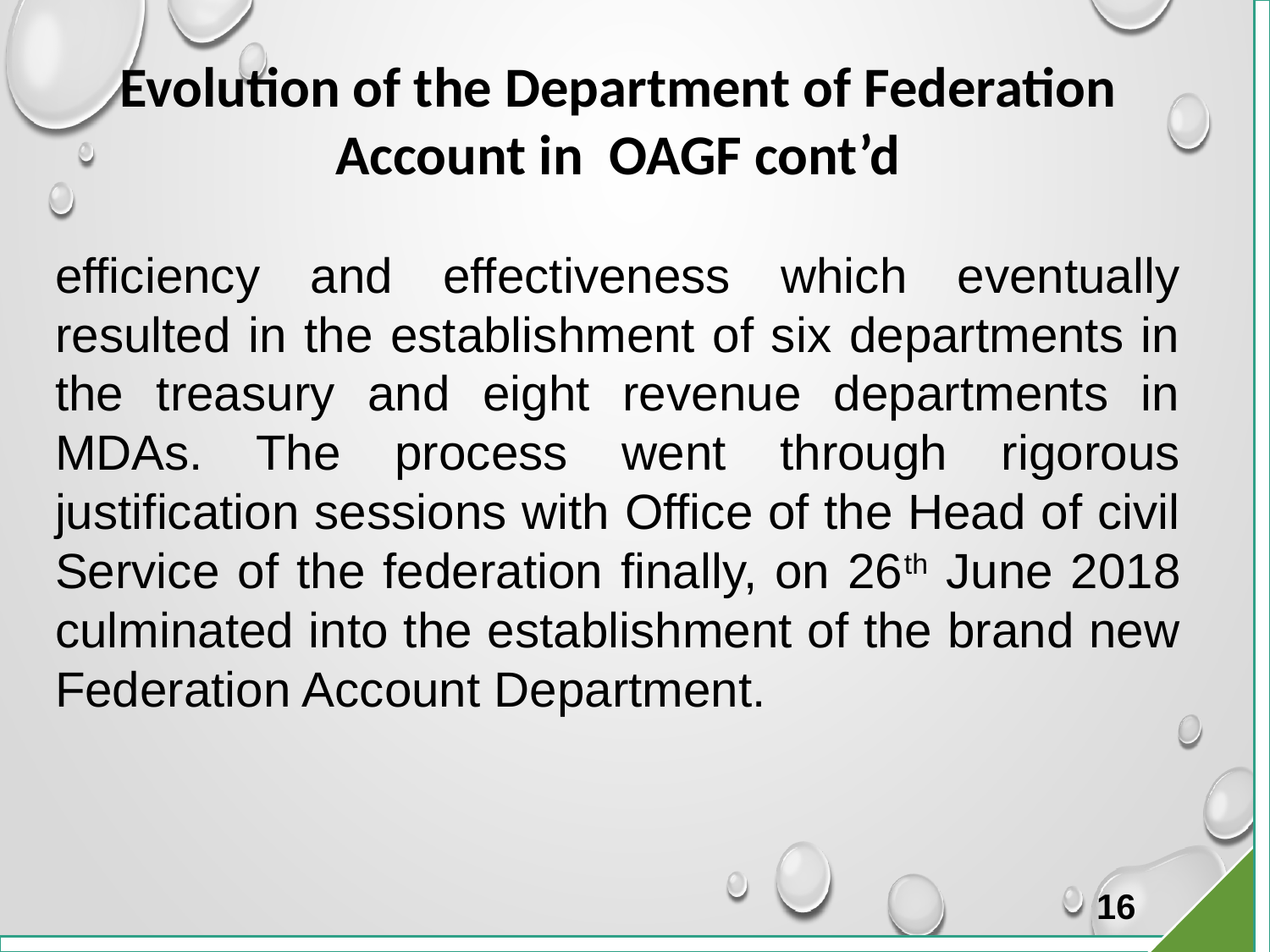

# Evolution of the Department of Federation Account in  OAGF cont’d
efficiency and effectiveness which eventually resulted in the establishment of six departments in the treasury and eight revenue departments in MDAs. The process went through rigorous justification sessions with Office of the Head of civil Service of the federation finally, on 26th June 2018 culminated into the establishment of the brand new Federation Account Department.
16